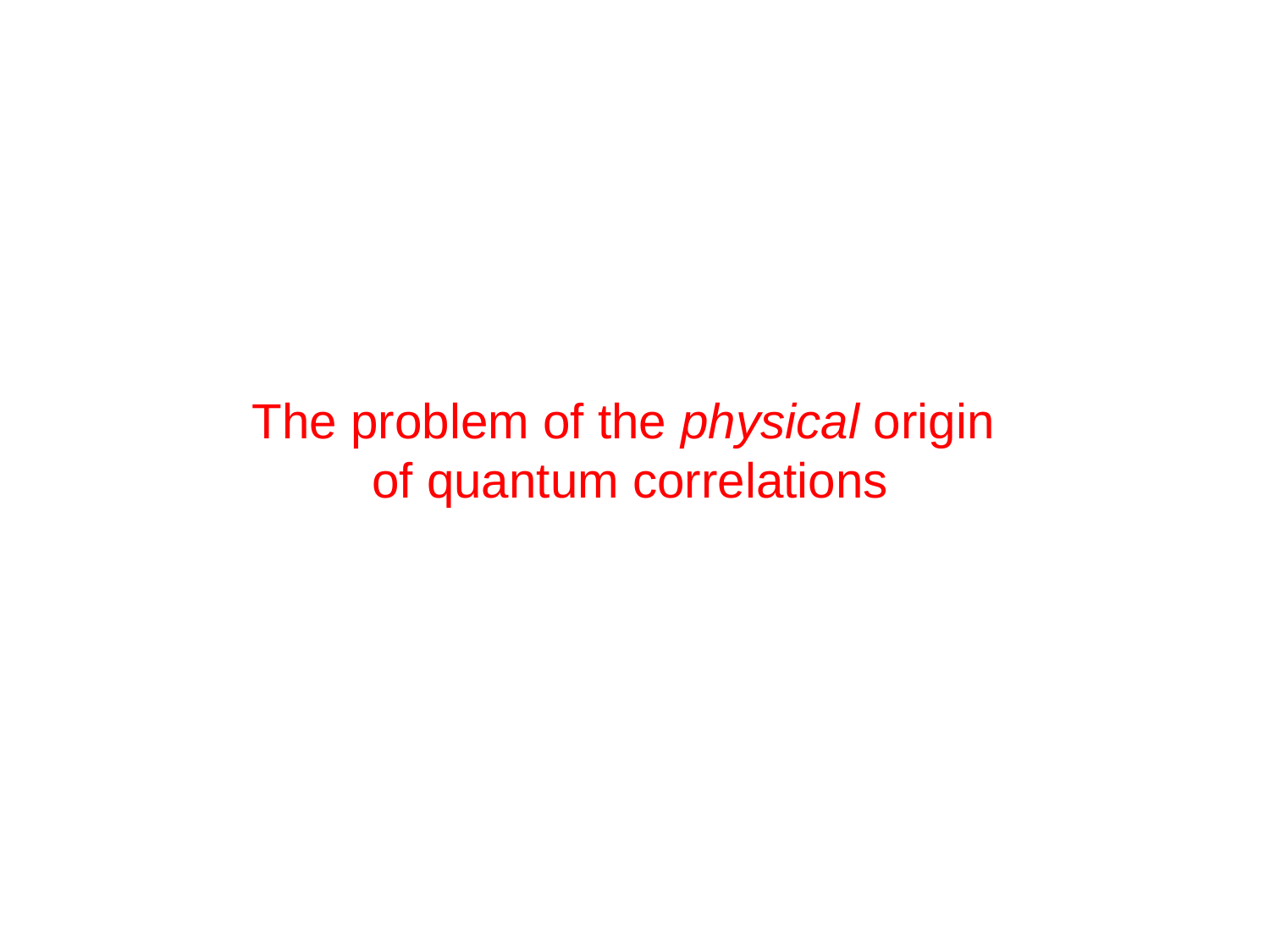

The problem of the physical origin
of quantum correlations